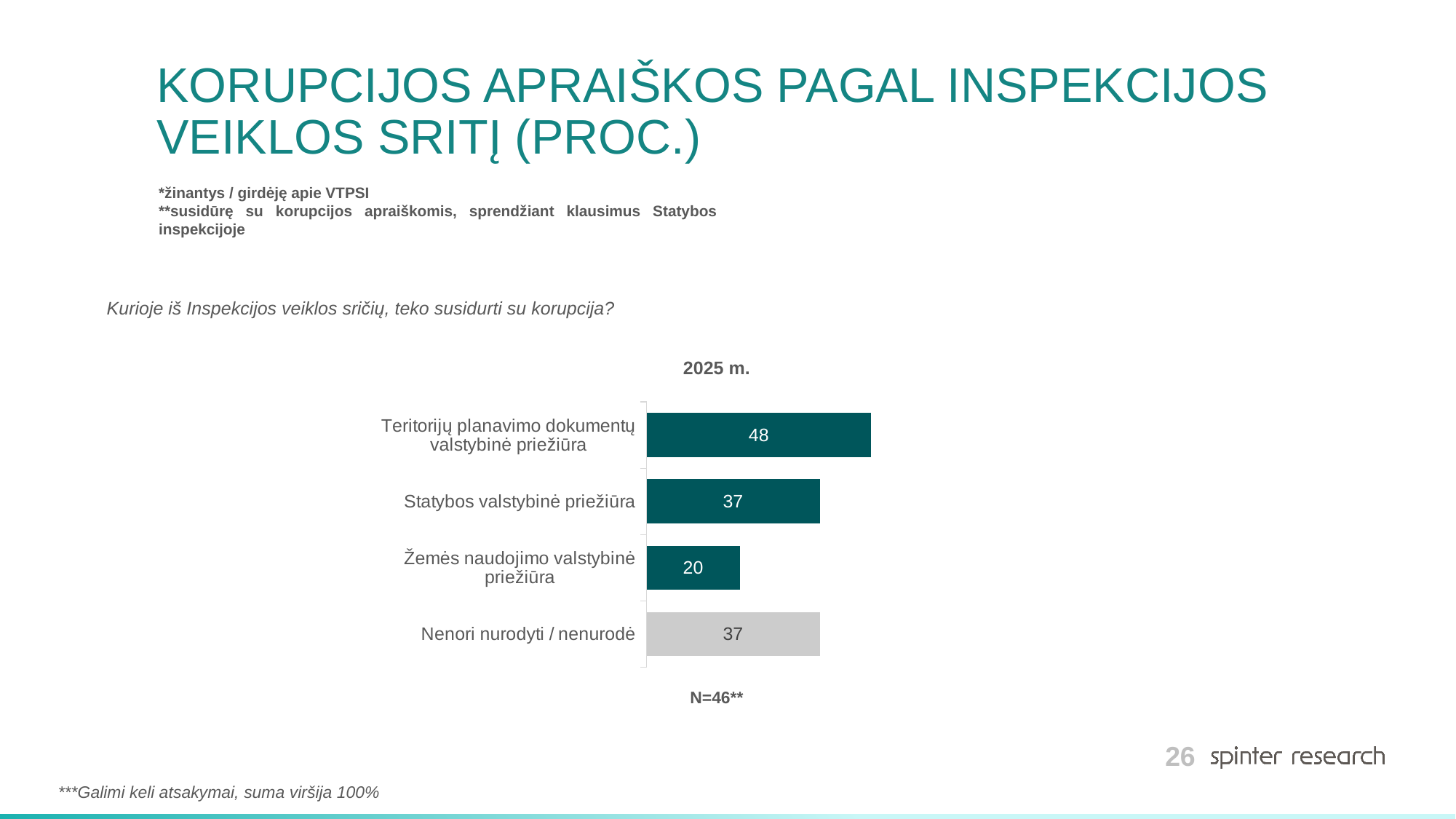

# KORUPCIJOS APRAIŠKOS PAGAL INSPEKCIJOS VEIKLOS SRITĮ (PROC.)
*žinantys / girdėję apie VTPSI
**susidūrę su korupcijos apraiškomis, sprendžiant klausimus Statybos inspekcijoje
Kurioje iš Inspekcijos veiklos sričių, teko susidurti su korupcija?
2025 m.

### Chart

| Category | 2025 |
|---|---|
| Teritorijų planavimo dokumentų valstybinė priežiūra | 48.0 |
| Statybos valstybinė priežiūra | 37.0 |
| Žemės naudojimo valstybinė priežiūra | 20.0 |
| Nenori nurodyti / nenurodė | 37.0 |
N=46**
***Galimi keli atsakymai, suma viršija 100%